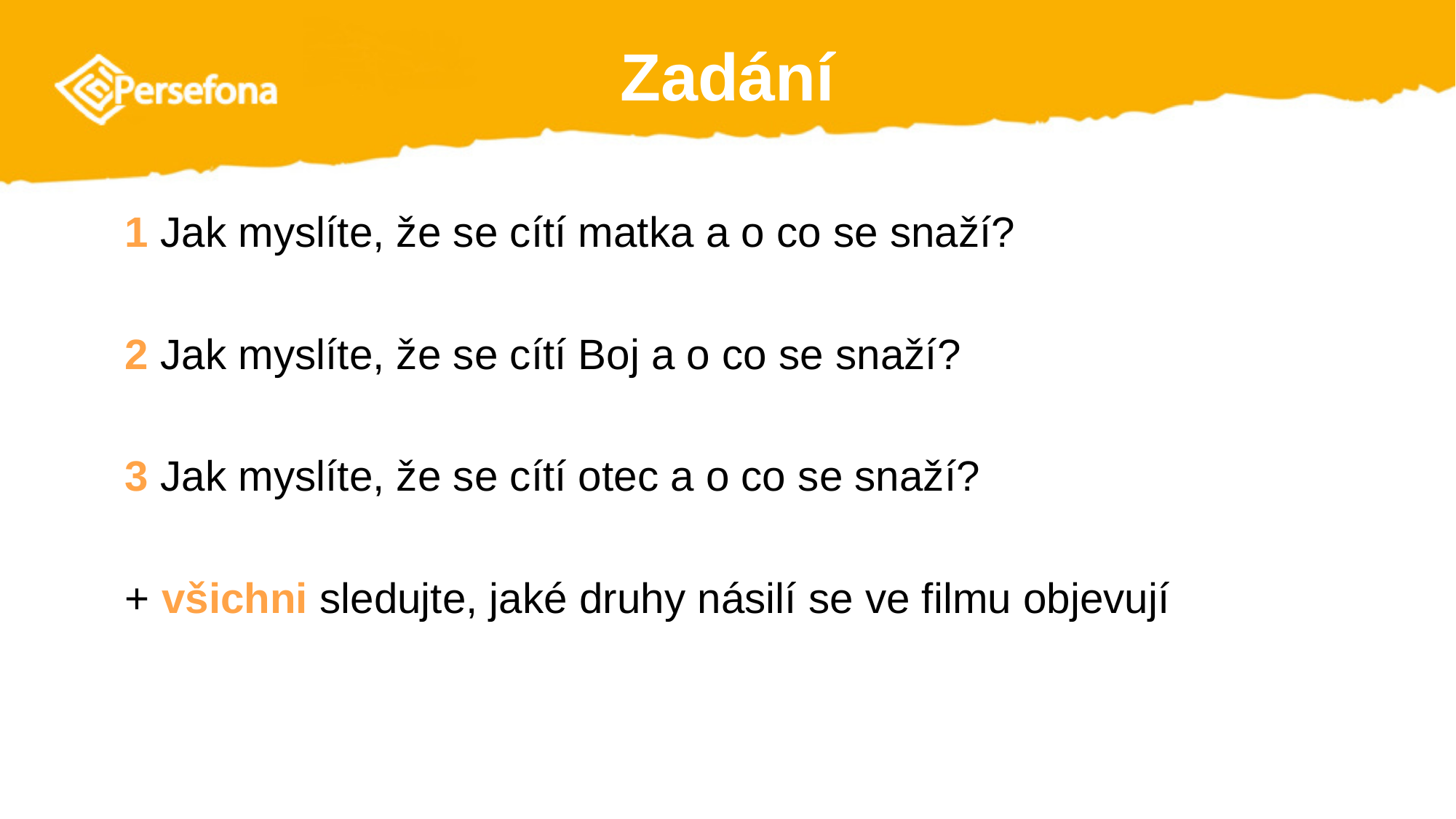

# Zadání
1 Jak myslíte, že se cítí matka a o co se snaží?

2 Jak myslíte, že se cítí Boj a o co se snaží?

3 Jak myslíte, že se cítí otec a o co se snaží?

+ všichni sledujte, jaké druhy násilí se ve filmu objevují